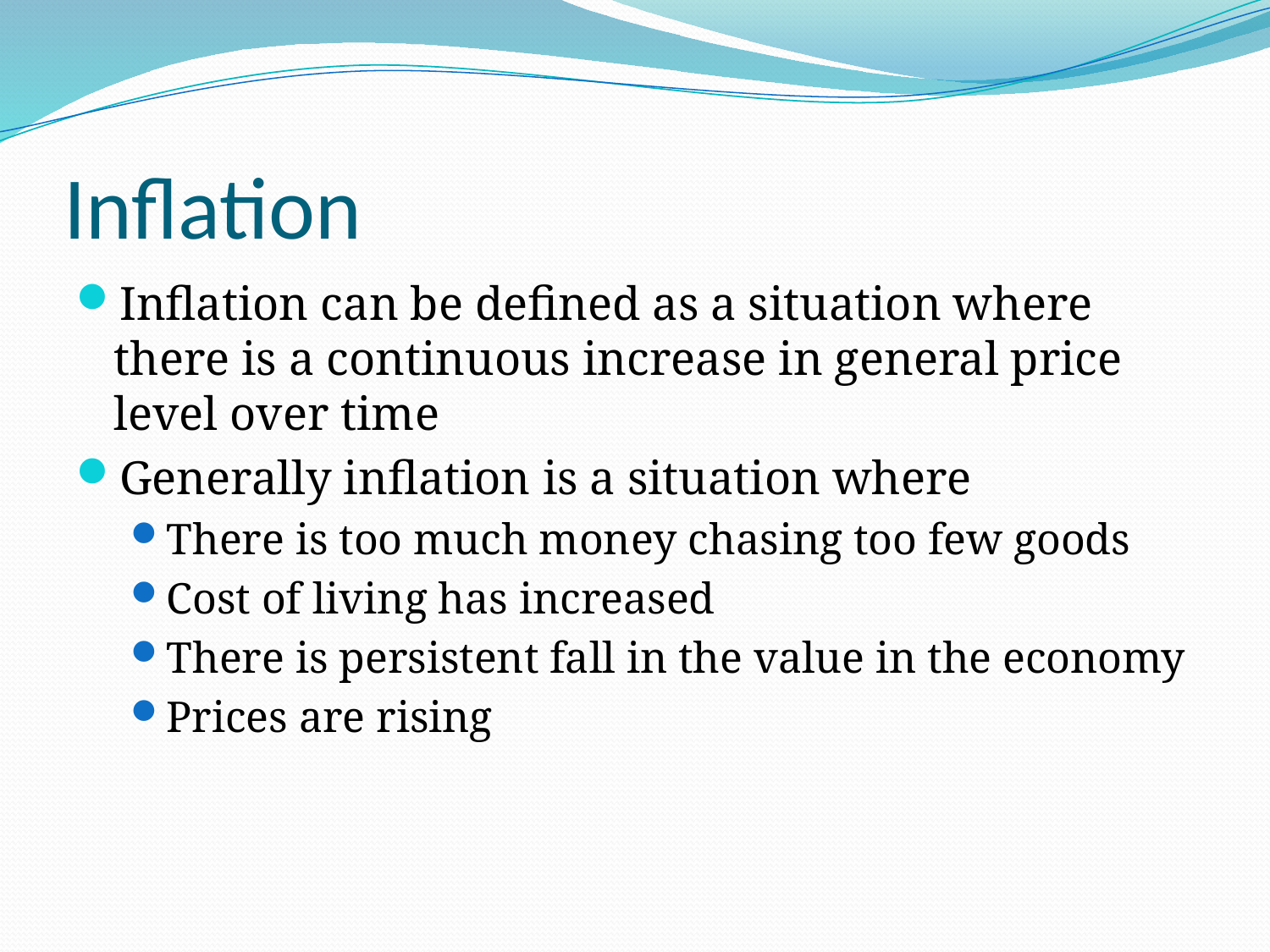

# Inflation
Inflation can be defined as a situation where there is a continuous increase in general price level over time
Generally inflation is a situation where
There is too much money chasing too few goods
Cost of living has increased
There is persistent fall in the value in the economy
Prices are rising